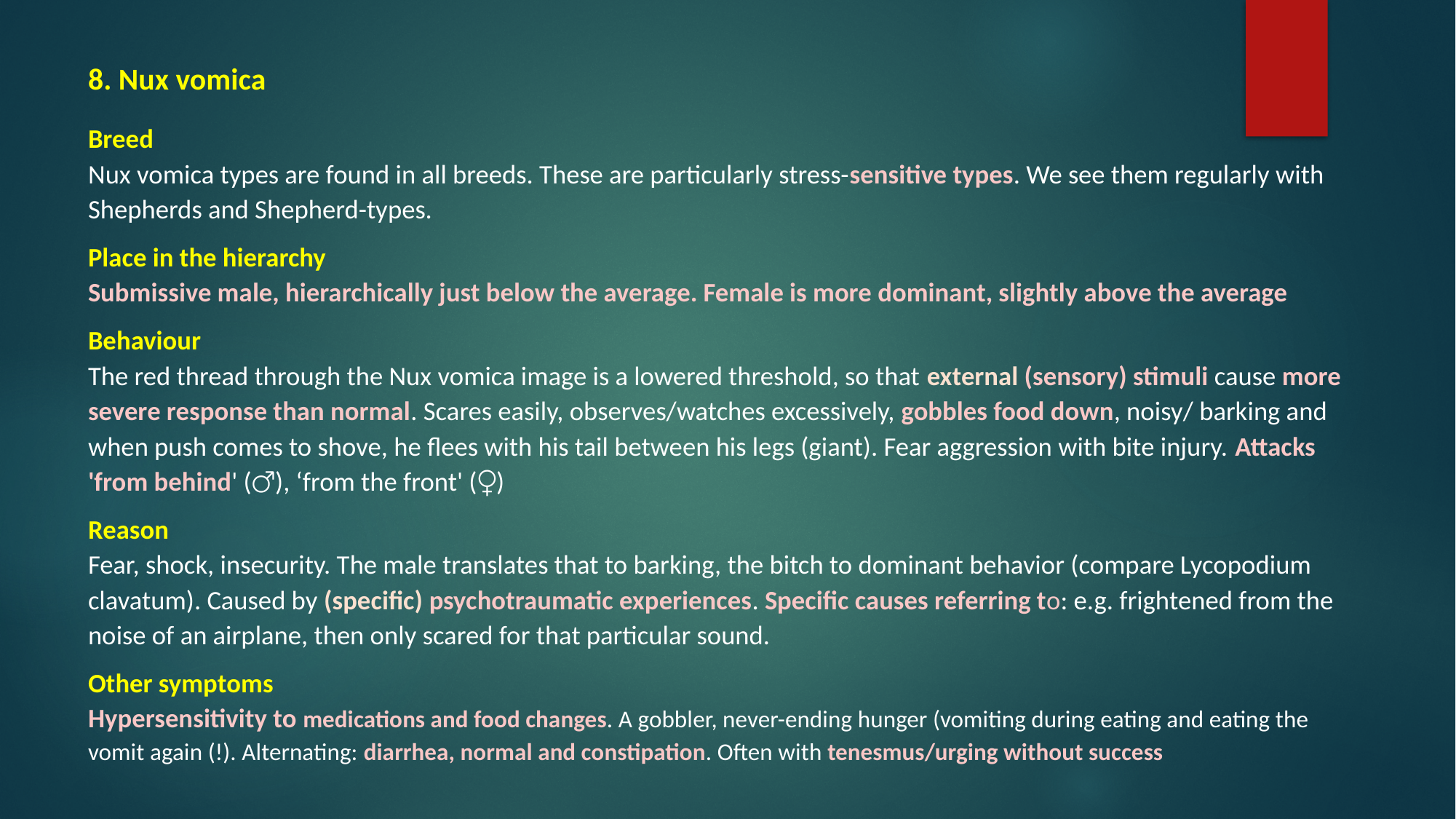

# 8. Nux vomica
Breed
Nux vomica types are found in all breeds. These are particularly stress-sensitive types. We see them regularly with Shepherds and Shepherd-types.
Place in the hierarchy
Submissive male, hierarchically just below the average. Female is more dominant, slightly above the average
Behaviour
The red thread through the Nux vomica image is a lowered threshold, so that external (sensory) stimuli cause more severe response than normal. Scares easily, observes/watches excessively, gobbles food down, noisy/ barking and when push comes to shove, he flees with his tail between his legs (giant). Fear aggression with bite injury. Attacks 'from behind' (♂), ‘from the front' (♀)
Reason
Fear, shock, insecurity. The male translates that to barking, the bitch to dominant behavior (compare Lycopodium clavatum). Caused by (specific) psychotraumatic experiences. Specific causes referring to: e.g. frightened from the noise of an airplane, then only scared for that particular sound.
Other symptoms
Hypersensitivity to medications and food changes. A gobbler, never-ending hunger (vomiting during eating and eating the vomit again (!). Alternating: diarrhea, normal and constipation. Often with tenesmus/urging without success